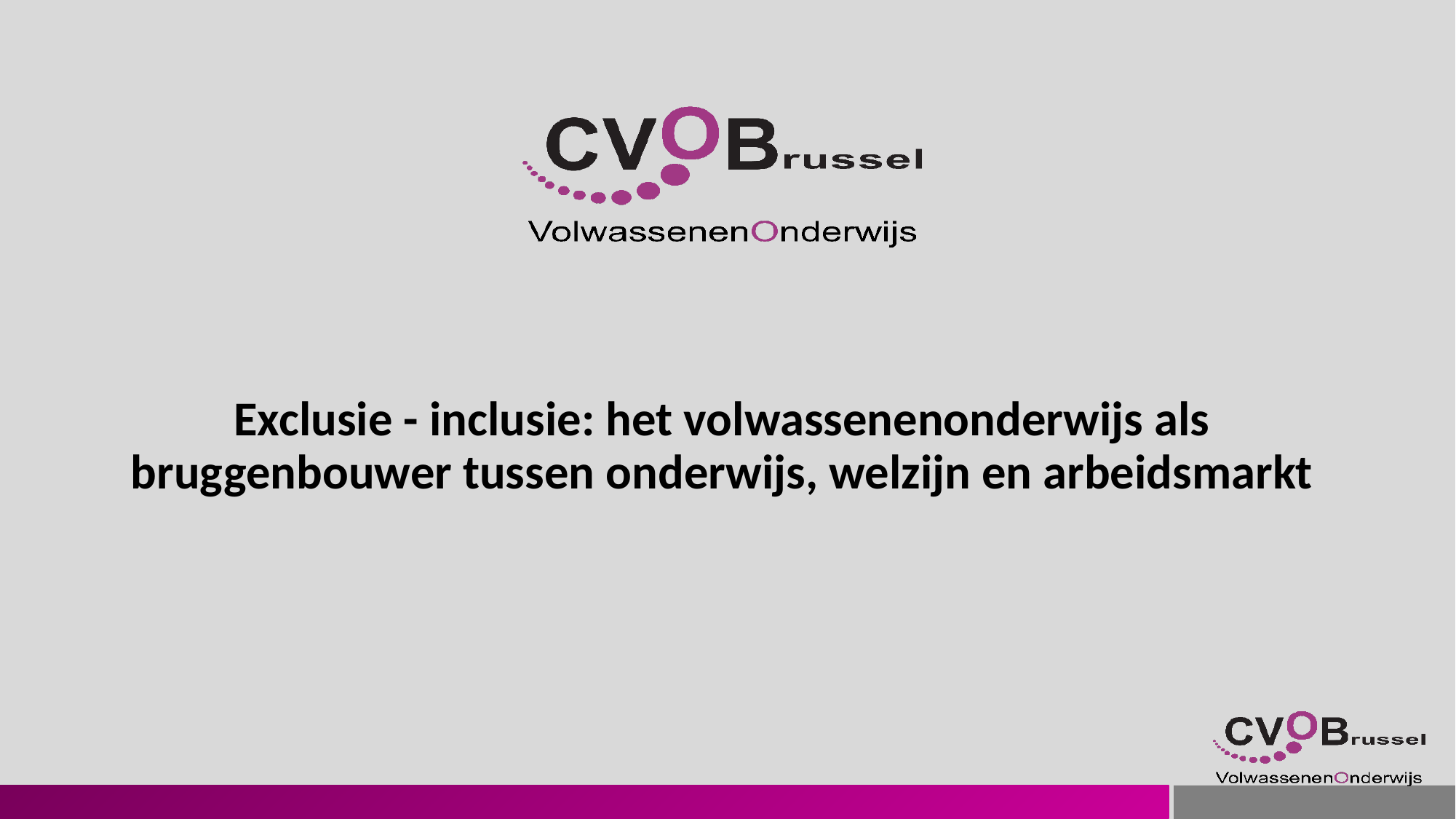

# Exclusie - inclusie: het volwassenenonderwijs als bruggenbouwer tussen onderwijs, welzijn en arbeidsmarkt